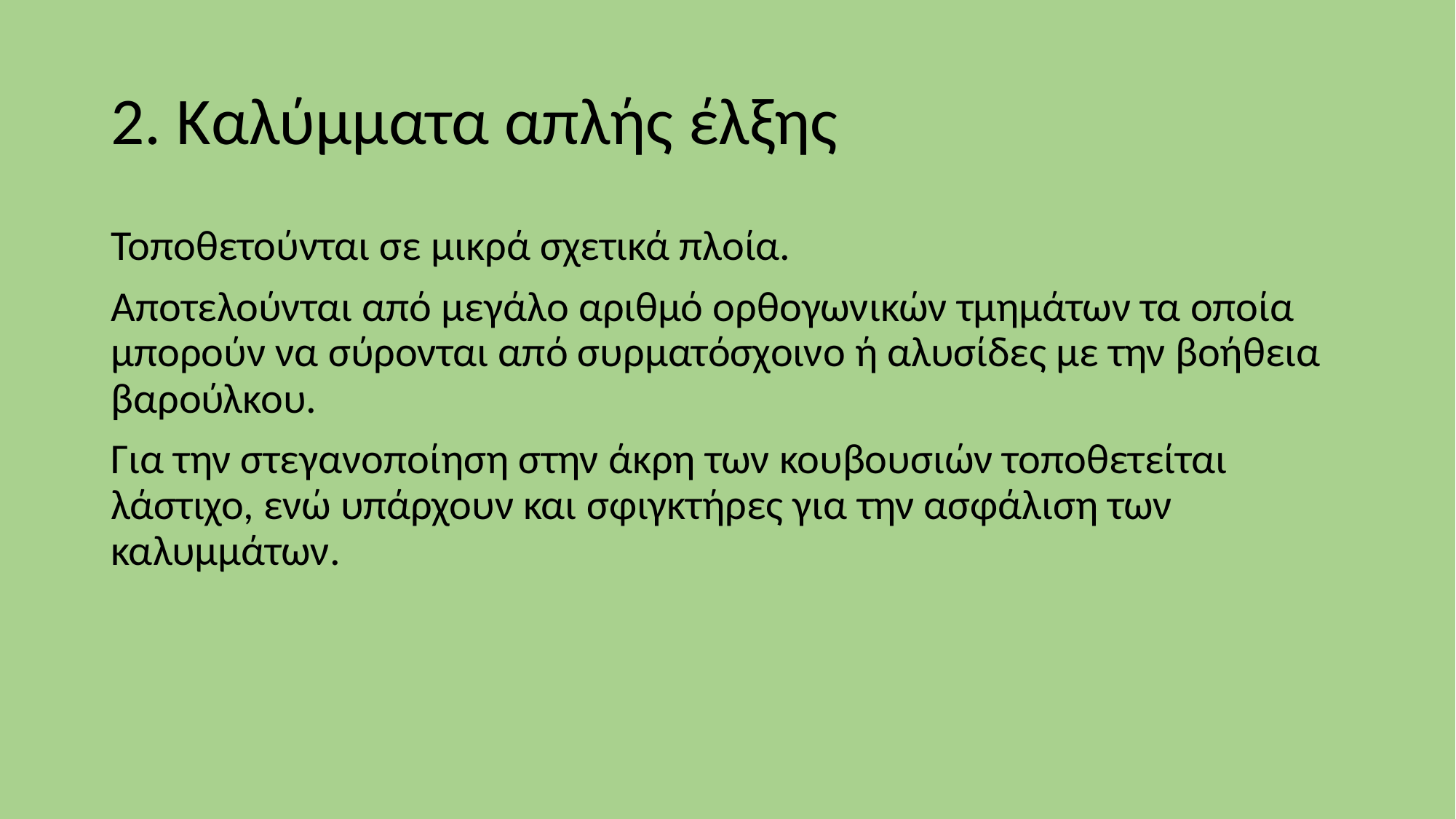

# 2. Καλύμματα απλής έλξης
Τοποθετούνται σε μικρά σχετικά πλοία.
Αποτελούνται από μεγάλο αριθμό ορθογωνικών τμημάτων τα οποία μπορούν να σύρονται από συρματόσχοινο ή αλυσίδες με την βοήθεια βαρούλκου.
Για την στεγανοποίηση στην άκρη των κουβουσιών τοποθετείται λάστιχο, ενώ υπάρχουν και σφιγκτήρες για την ασφάλιση των καλυμμάτων.